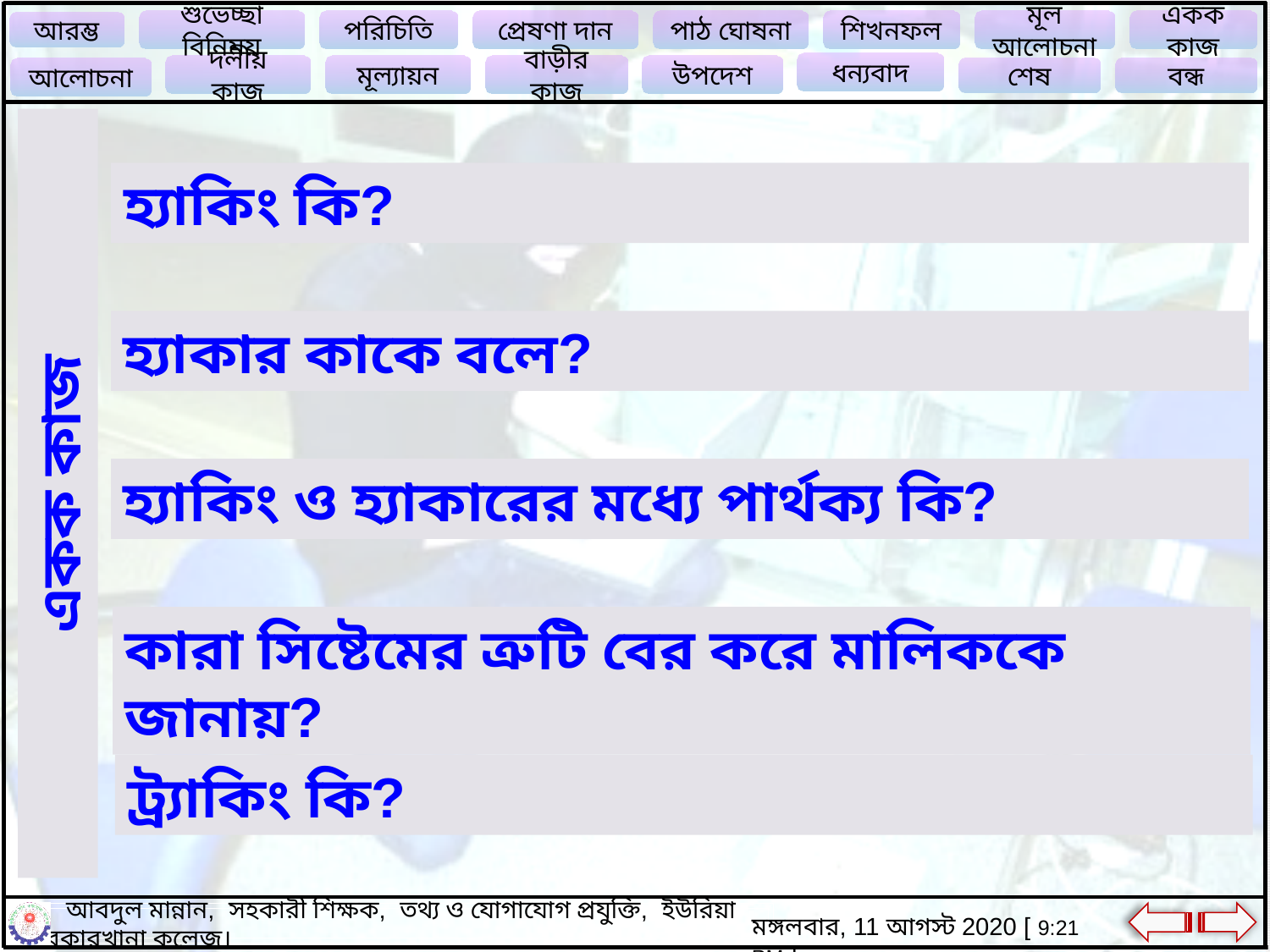

হ্যাকিং কি?
হ্যাকার কাকে বলে?
একক কাজ
হ্যাকিং ও হ্যাকারের মধ্যে পার্থক্য কি?
কারা সিষ্টেমের ত্রুটি বের করে মালিককে জানায়?
ট্র্যাকিং কি?